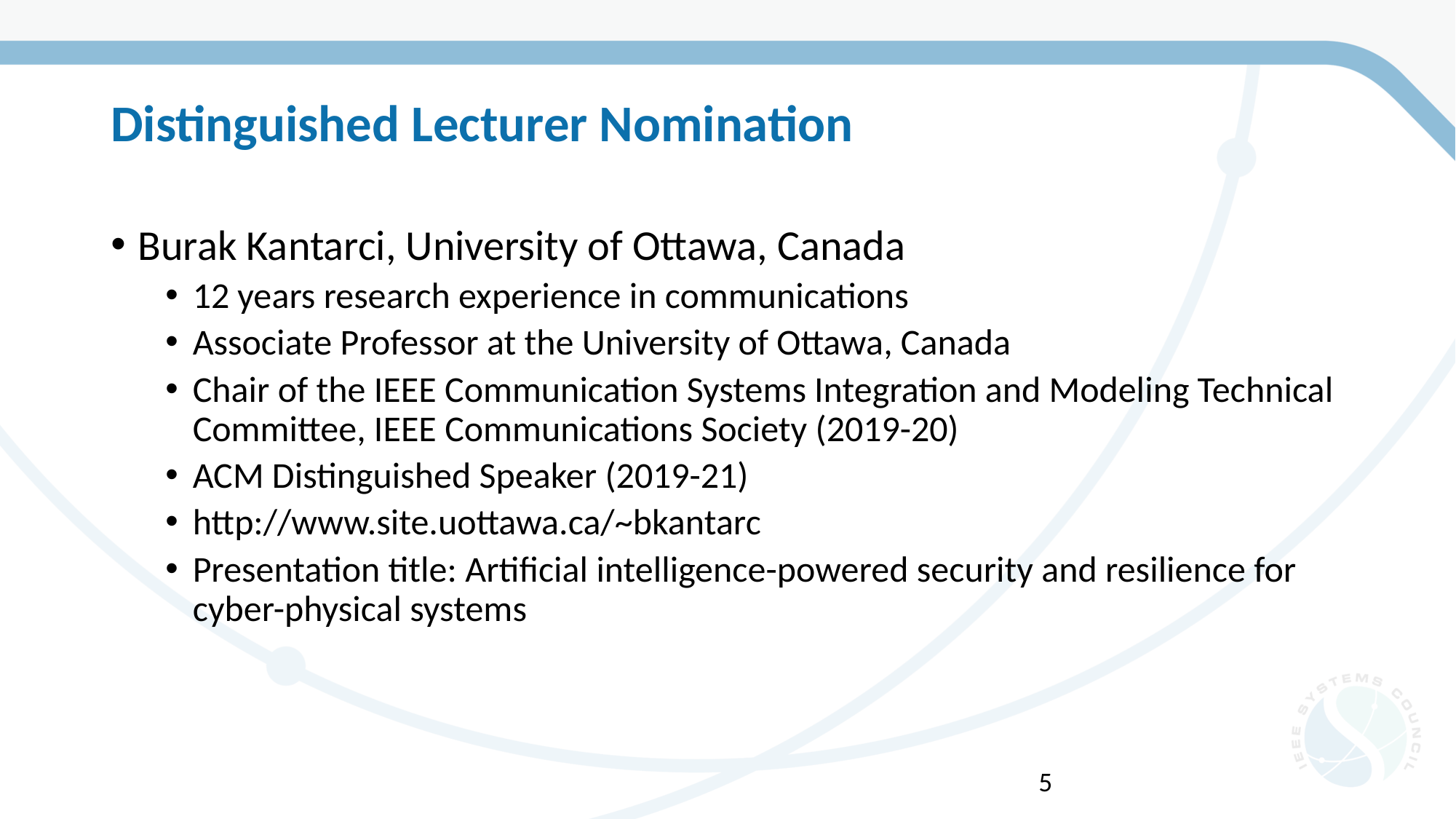

# Distinguished Lecturer Nomination
Burak Kantarci, University of Ottawa, Canada
12 years research experience in communications
Associate Professor at the University of Ottawa, Canada
Chair of the IEEE Communication Systems Integration and Modeling Technical Committee, IEEE Communications Society (2019-20)
ACM Distinguished Speaker (2019-21)
http://www.site.uottawa.ca/~bkantarc
Presentation title: Artificial intelligence-powered security and resilience for cyber-physical systems

5